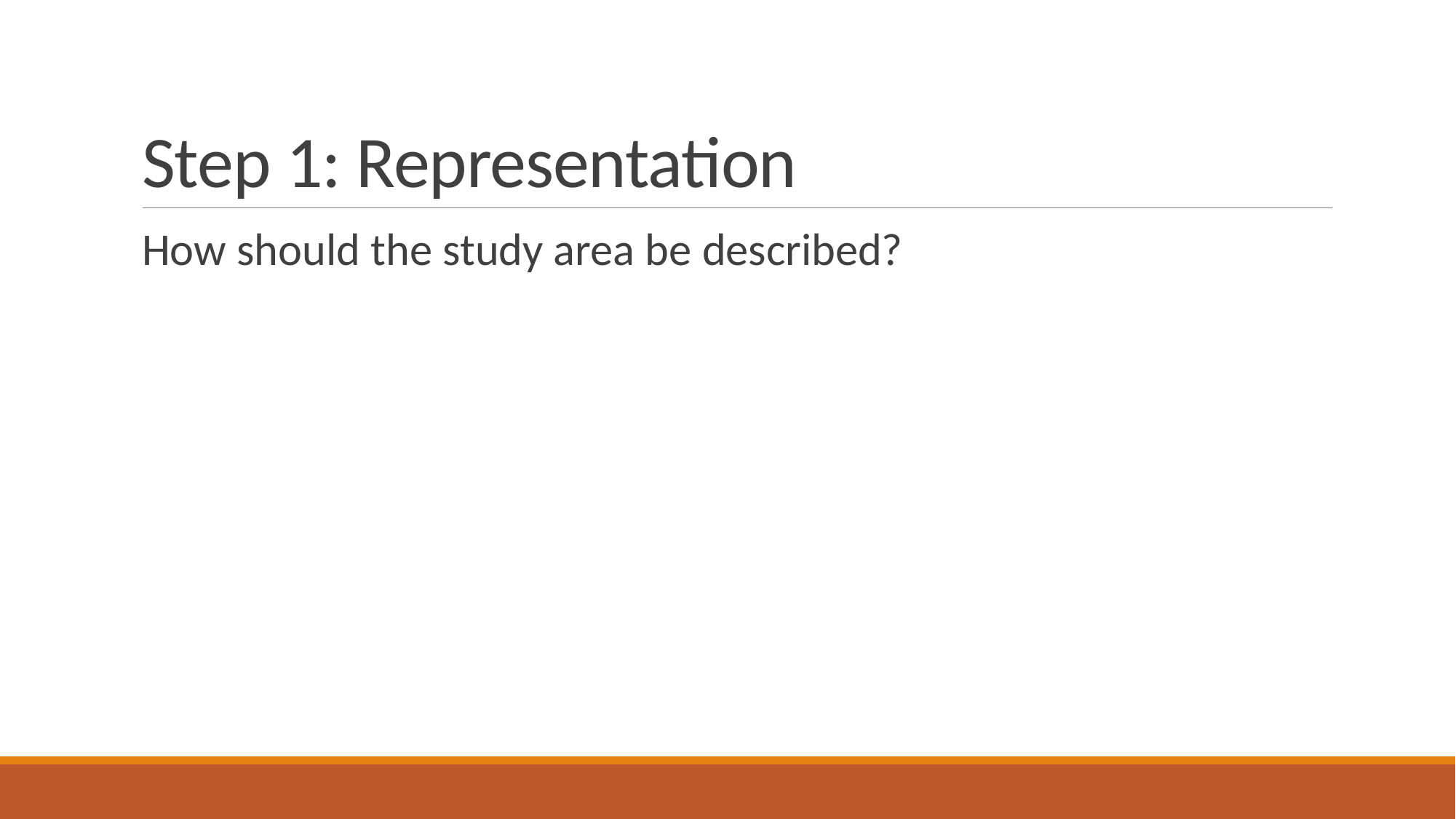

# Step 1: Representation
How should the study area be described?